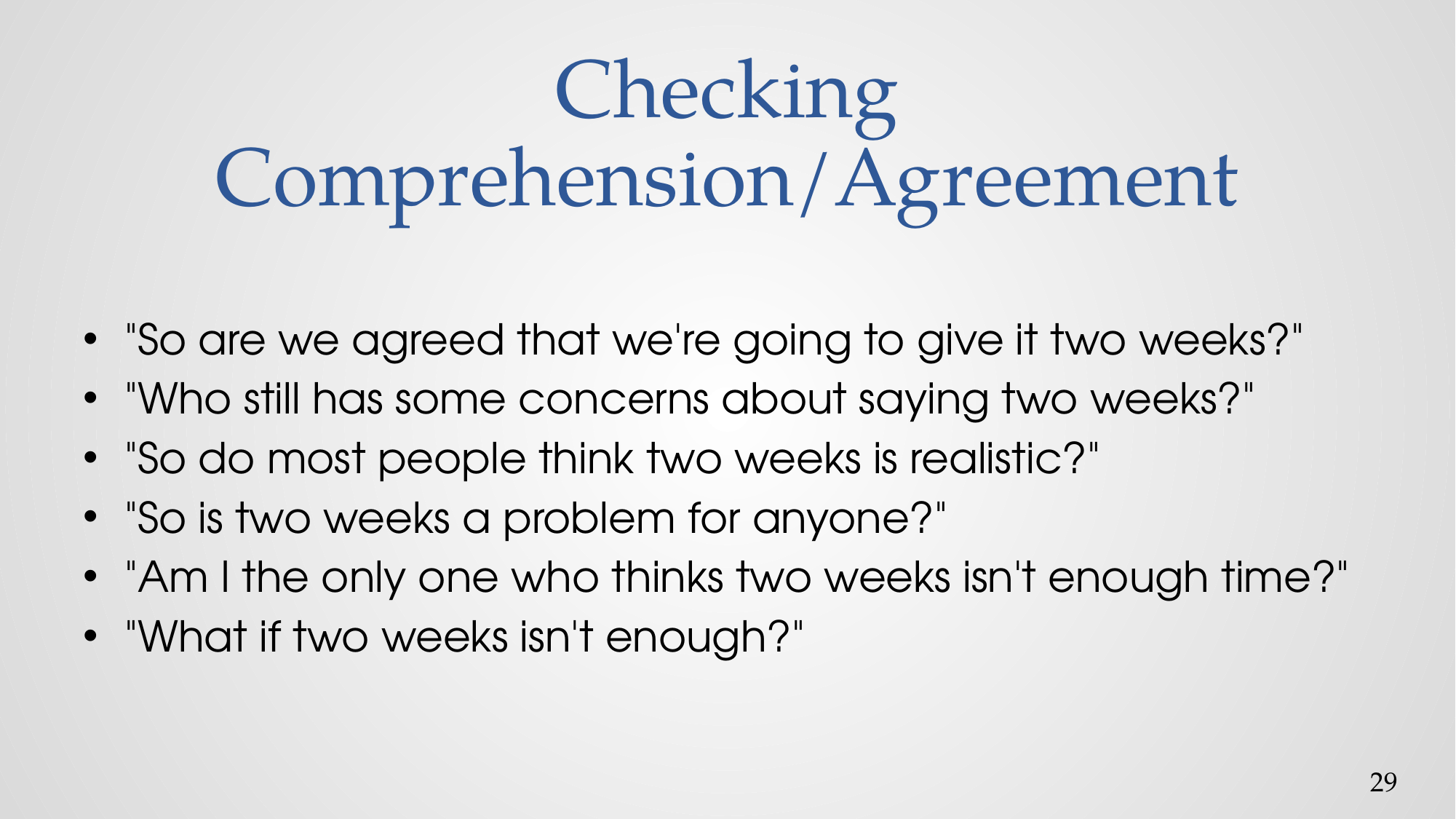

# Checking Comprehension/Agreement

"So are we agreed that we're going to give it two weeks?"
"Who still has some concerns about saying two weeks?"
"So do most people think two weeks is realistic?"
"So is two weeks a problem for anyone?"
"Am I the only one who thinks two weeks isn't enough time?"
"What if two weeks isn't enough?"
29